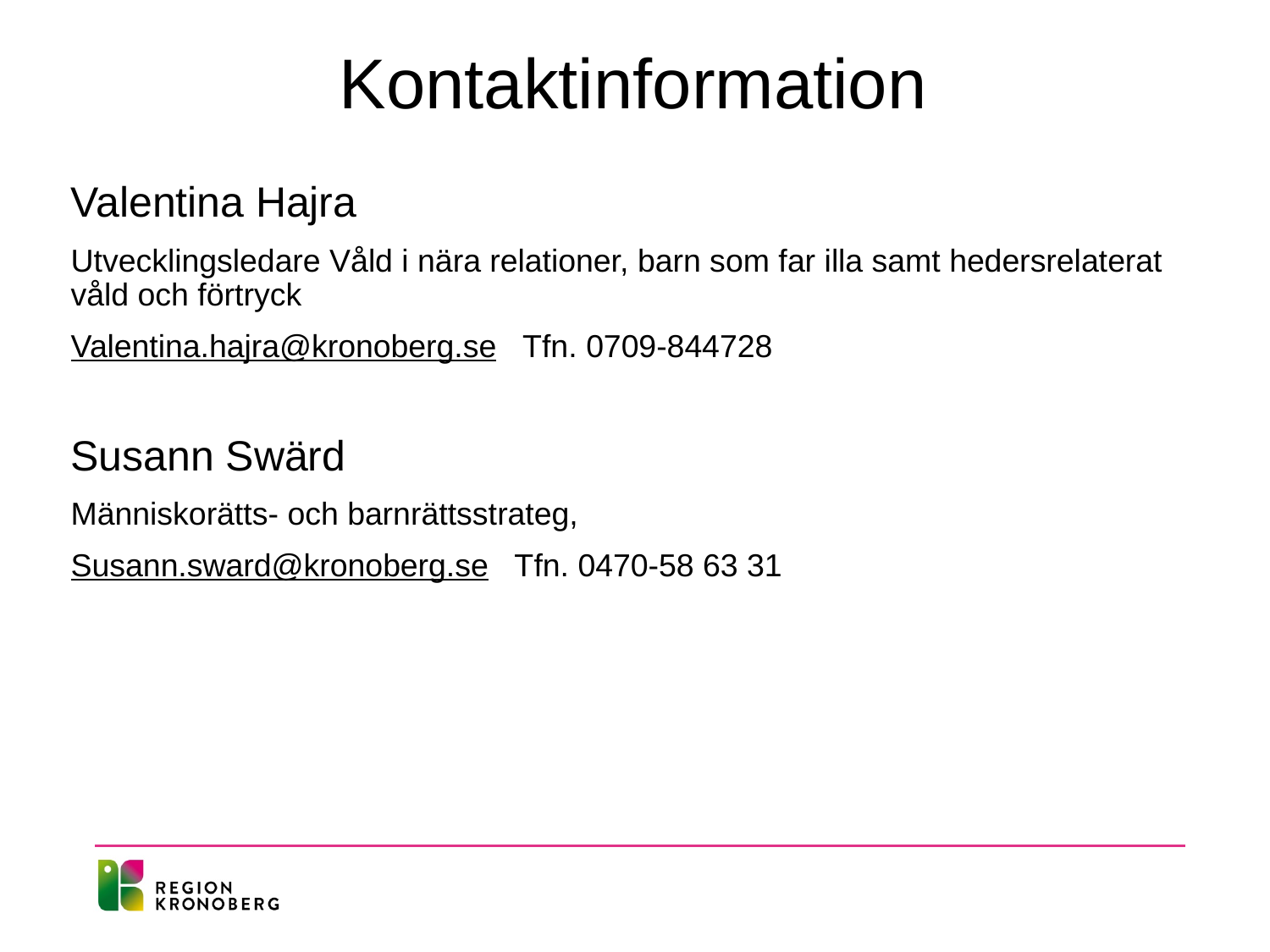

# Kontaktinformation
Valentina Hajra
Utvecklingsledare Våld i nära relationer, barn som far illa samt hedersrelaterat våld och förtryck
Valentina.hajra@kronoberg.se   Tfn. 0709-844728

Susann Swärd
Människorätts- och barnrättsstrateg,
Susann.sward@kronoberg.se   Tfn. 0470-58 63 31